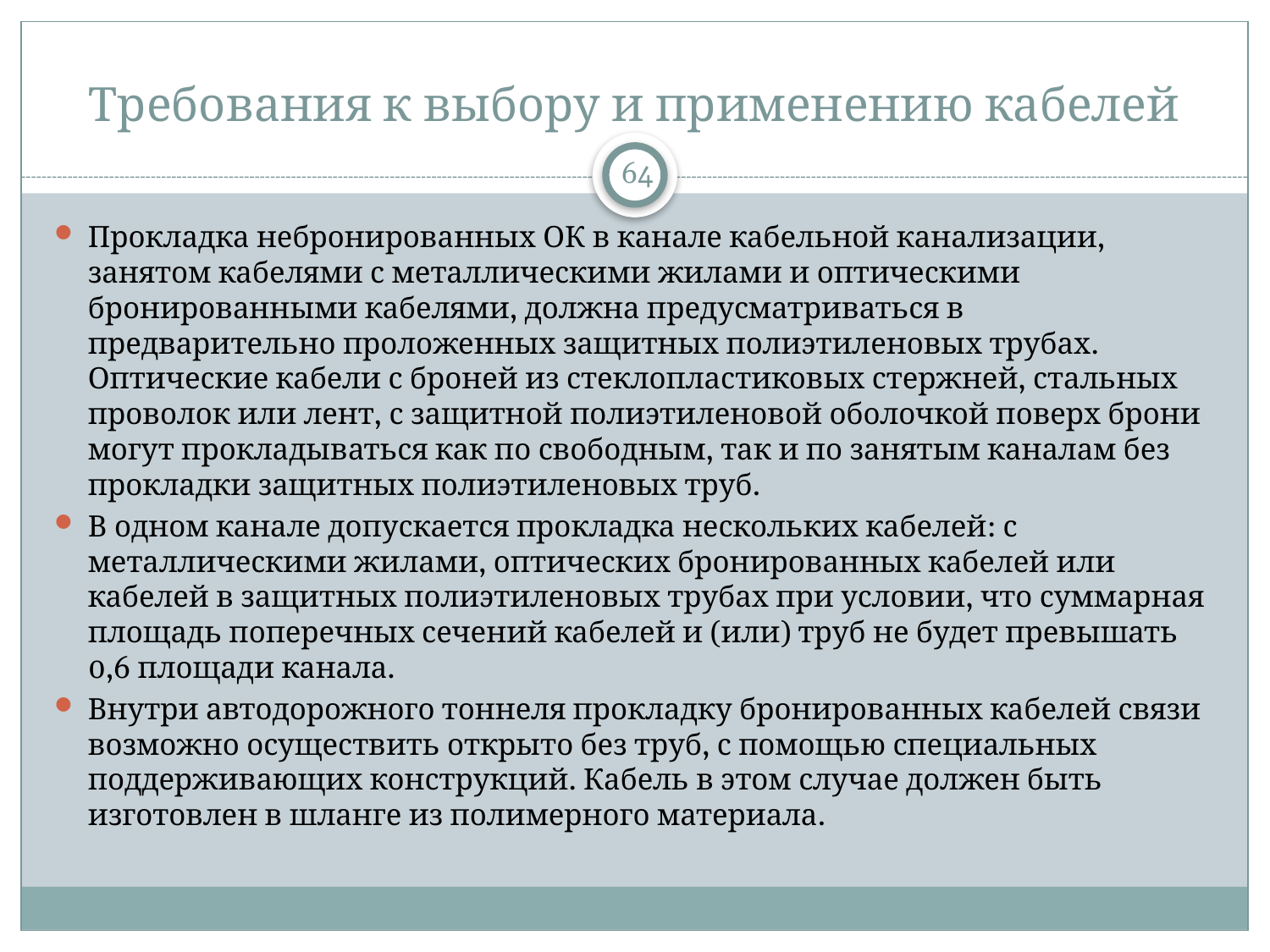

# Требования к выбору и применению кабелей
64
Прокладка небронированных ОК в канале кабельной канализации, занятом кабелями с металлическими жилами и оптическими бронированными кабелями, должна предусматриваться в предварительно проложенных защитных полиэтиленовых трубах. Оптические кабели с броней из стеклопластиковых стержней, стальных проволок или лент, с защитной полиэтиленовой оболочкой поверх брони могут прокладываться как по свободным, так и по занятым каналам без прокладки защитных полиэтиленовых труб.
В одном канале допускается прокладка нескольких кабелей: с металлическими жилами, оптических бронированных кабелей или кабелей в защитных полиэтиленовых трубах при условии, что суммарная площадь поперечных сечений кабелей и (или) труб не будет превышать 0,6 площади канала.
Внутри автодорожного тоннеля прокладку бронированных кабелей связи возможно осуществить открыто без труб, с помощью специальных поддерживающих конструкций. Кабель в этом случае должен быть изготовлен в шланге из полимерного материала.